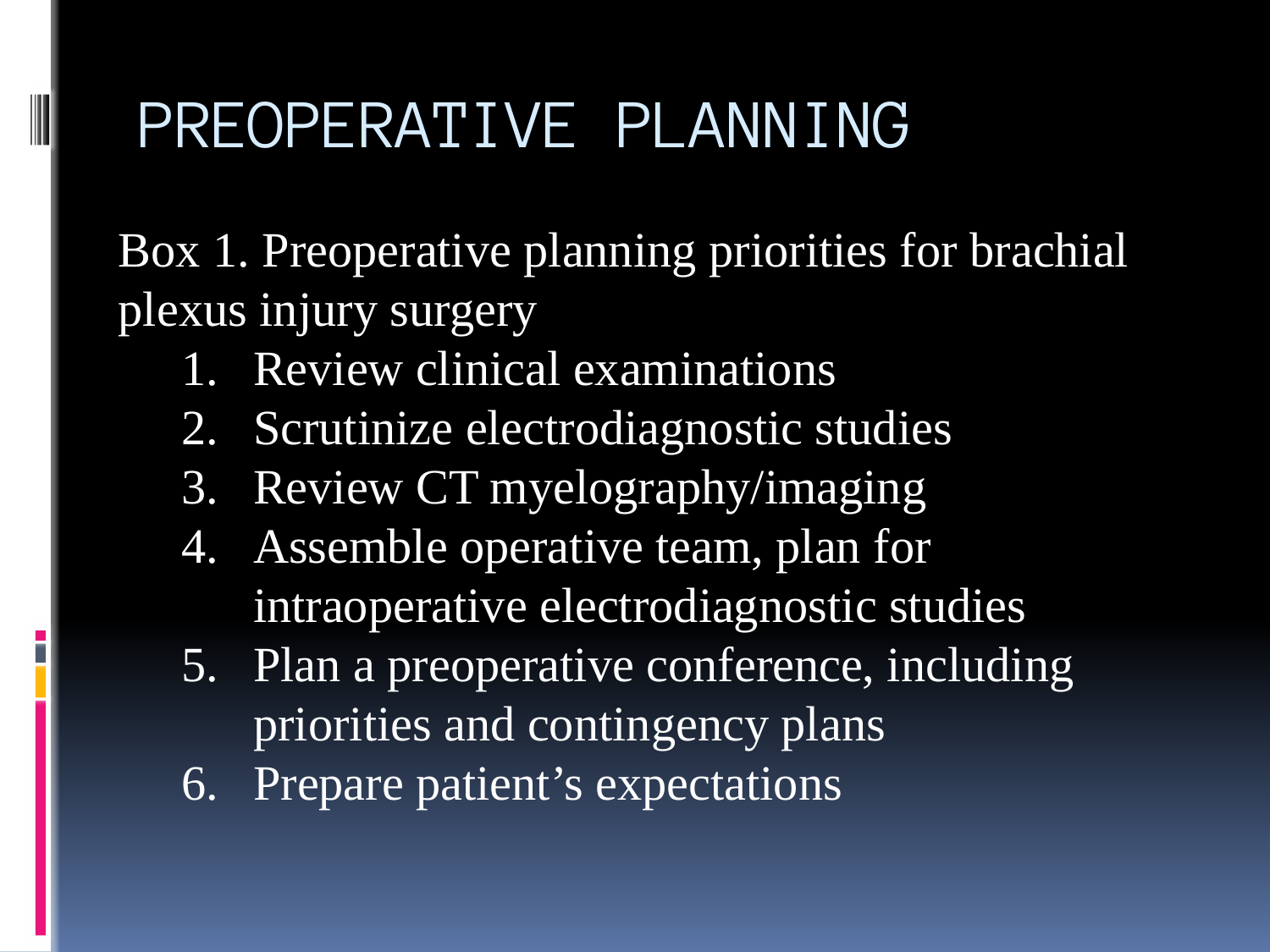

# PREOPERATIVE PLANNING
Box 1. Preoperative planning priorities for brachial plexus injury surgery
Review clinical examinations
Scrutinize electrodiagnostic studies
Review CT myelography/imaging
Assemble operative team, plan for intraoperative electrodiagnostic studies
Plan a preoperative conference, including priorities and contingency plans
Prepare patient’s expectations